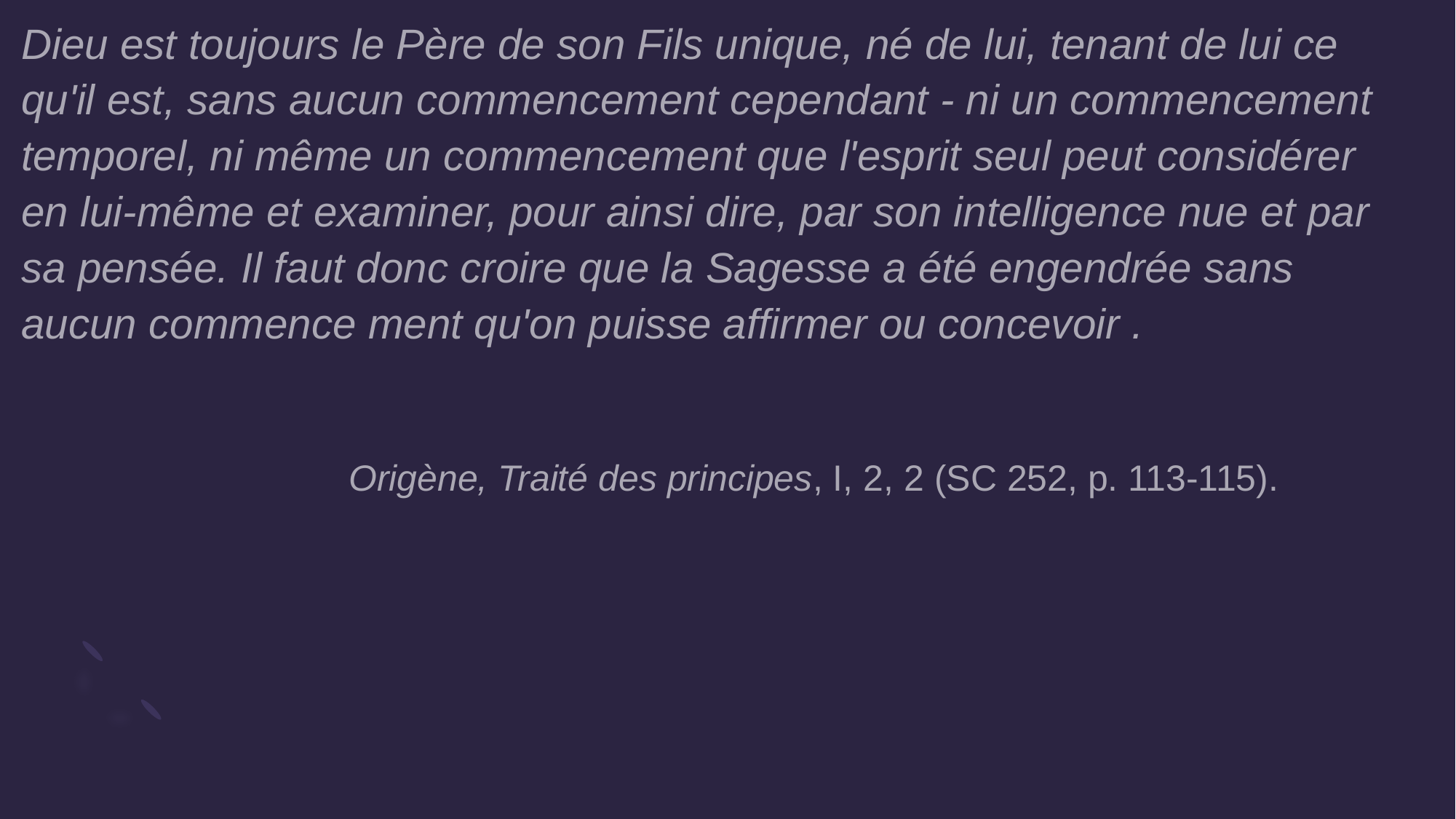

Dieu est toujours le Père de son Fils unique, né de lui, tenant de lui ce qu'il est, sans aucun commencement cependant - ni un commencement temporel, ni même un commencement que l'esprit seul peut considérer en lui-même et examiner, pour ainsi dire, par son intelligence nue et par sa pensée. Il faut donc croire que la Sagesse a été engendrée sans aucun commence ment qu'on puisse affirmer ou concevoir .

			Origène, Traité des principes, I, 2, 2 (SC 252, p. 113-115).